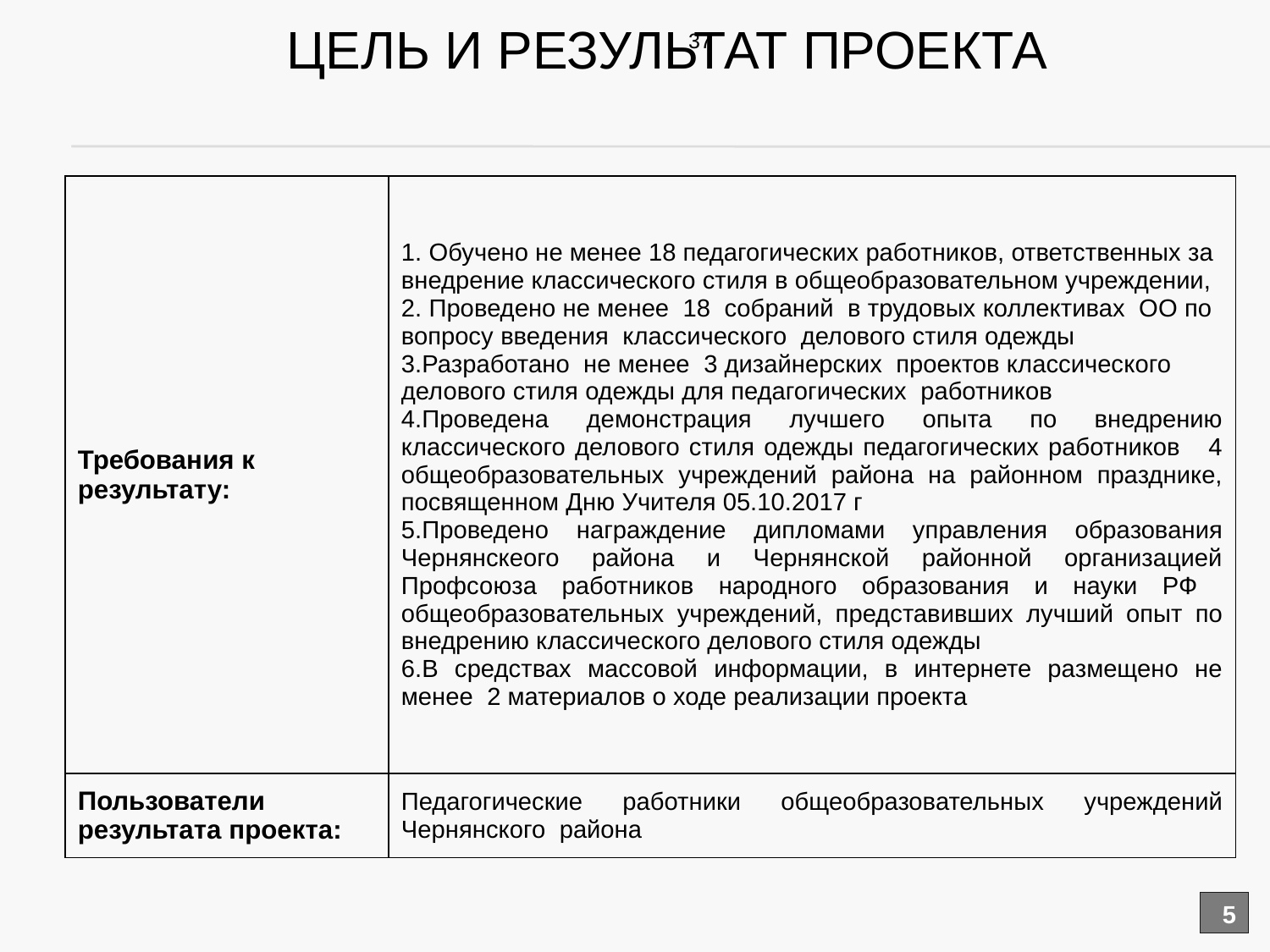

# Цель и результат проекта
37
| Требования к результату: | 1. Обучено не менее 18 педагогических работников, ответственных за внедрение классического стиля в общеобразовательном учреждении, 2. Проведено не менее 18 собраний в трудовых коллективах ОО по вопросу введения классического делового стиля одежды 3.Разработано не менее 3 дизайнерских проектов классического делового стиля одежды для педагогических работников 4.Проведена демонстрация лучшего опыта по внедрению классического делового стиля одежды педагогических работников 4 общеобразовательных учреждений района на районном празднике, посвященном Дню Учителя 05.10.2017 г 5.Проведено награждение дипломами управления образования Чернянскеого района и Чернянской районной организацией Профсоюза работников народного образования и науки РФ общеобразовательных учреждений, представивших лучший опыт по внедрению классического делового стиля одежды 6.В средствах массовой информации, в интернете размещено не менее 2 материалов о ходе реализации проекта |
| --- | --- |
| Пользователи результата проекта: | Педагогические работники общеобразовательных учреждений Чернянского района |
5